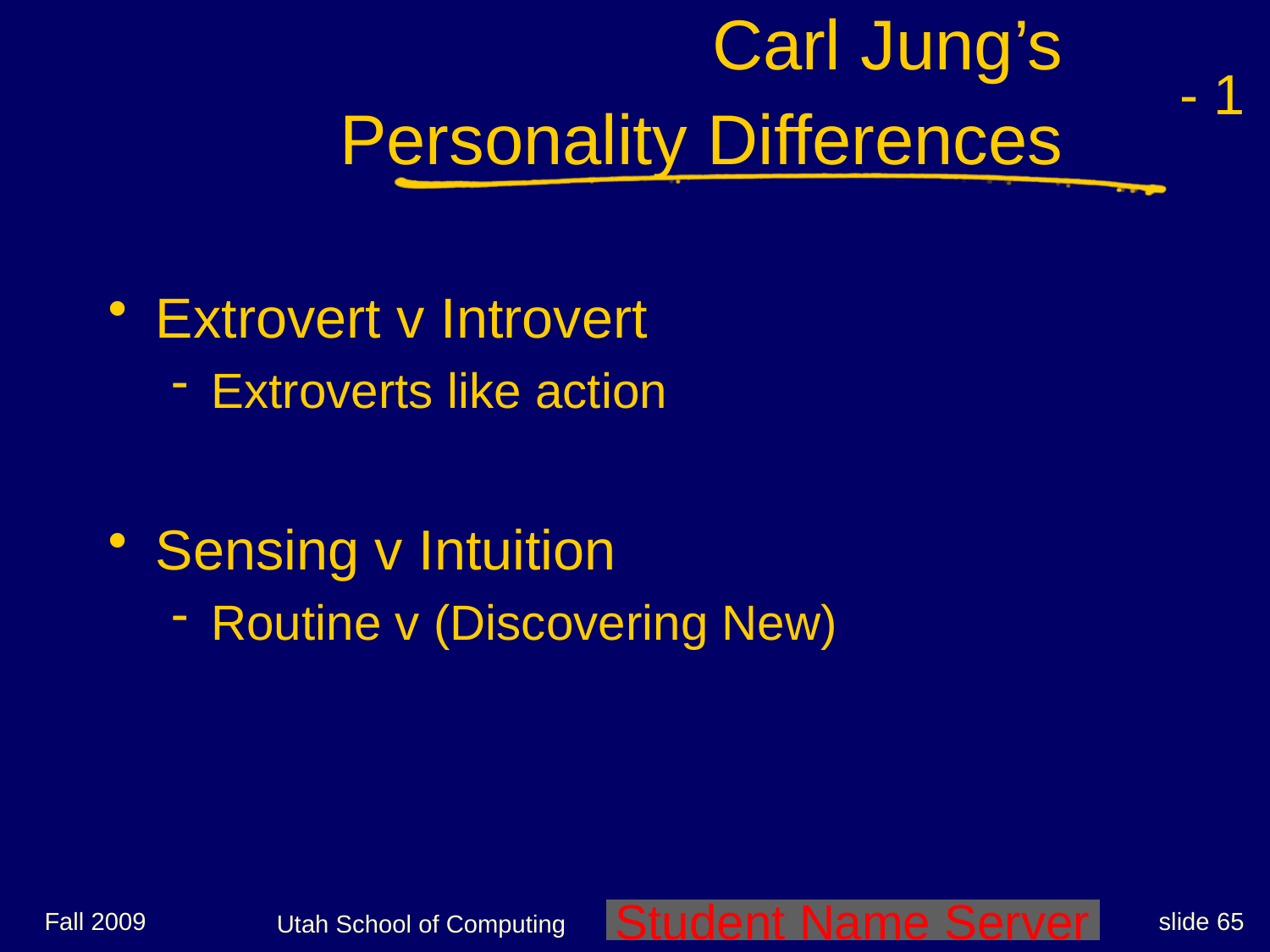

| Carl Jung’s |  | - 1 |
| --- | --- | --- |
|  | Personality Differences |  |
Extrovert v Introvert
Extroverts like action

Sensing v Intuition
Routine v (Discovering New)
Fall 2009